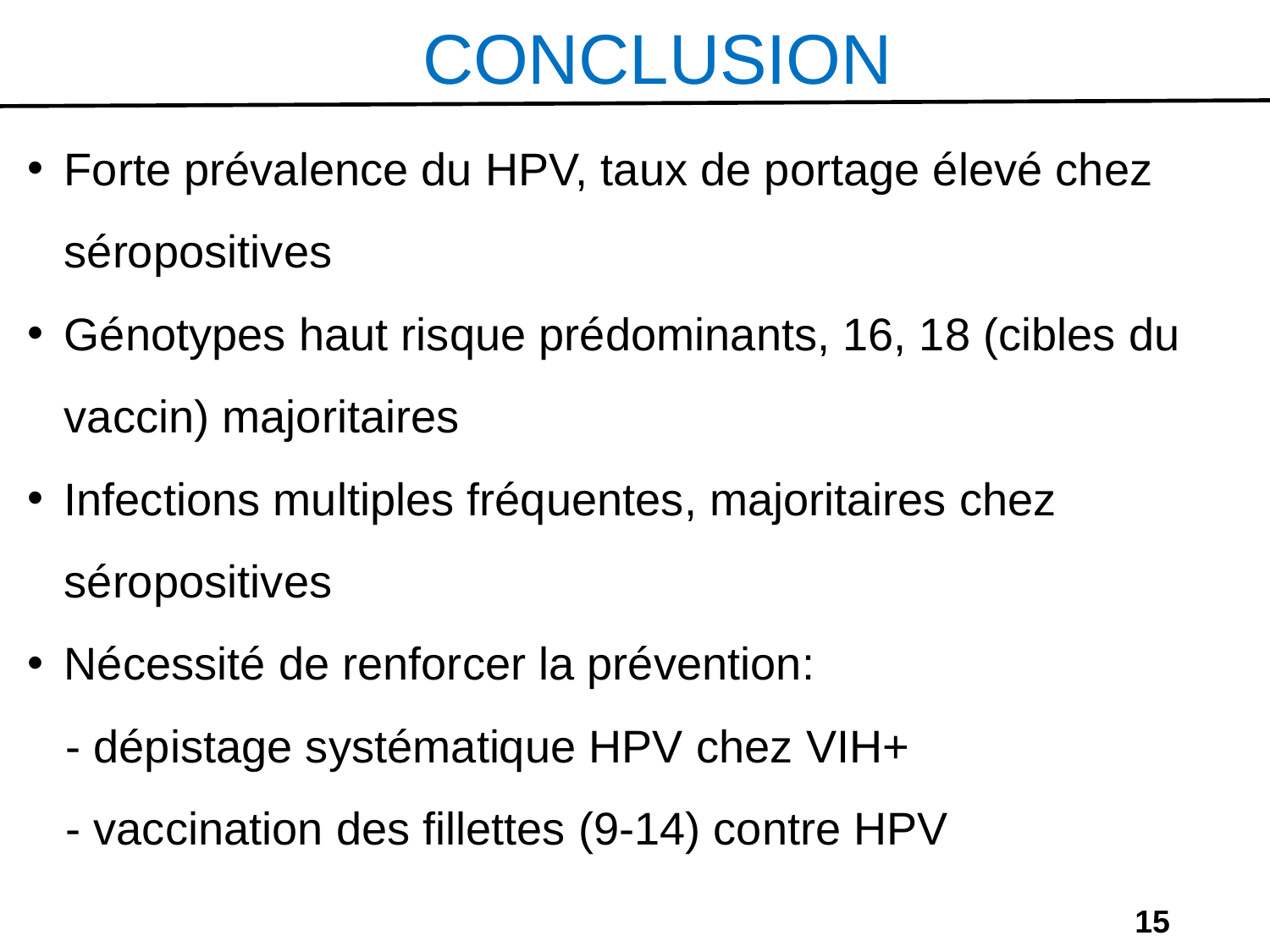

# CONCLUSION
Forte prévalence du HPV, taux de portage élevé chez  séropositives
Génotypes haut risque prédominants, 16, 18 (cibles du vaccin) majoritaires
Infections multiples fréquentes, majoritaires chez séropositives
Nécessité de renforcer la prévention:
   - dépistage systématique HPV chez VIH+
   - vaccination des fillettes (9-14) contre HPV
15